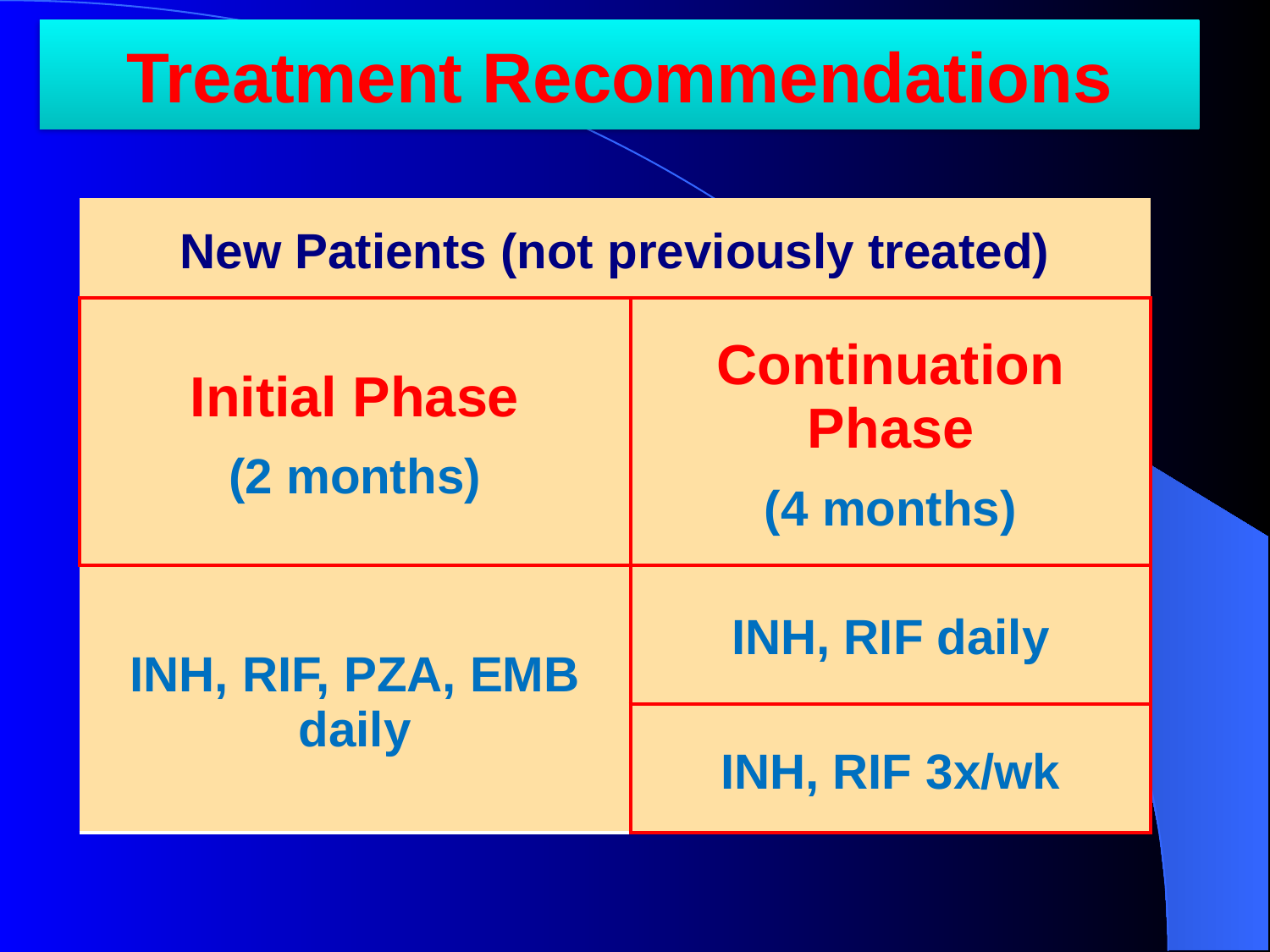

Treatment Recommendations
| New Patients (not previously treated) |  |
| --- | --- |
| Initial Phase (2 months) | Continuation Phase (4 months) |
| INH, RIF, PZA, EMB daily | INH, RIF daily |
|  | INH, RIF 3x/wk |